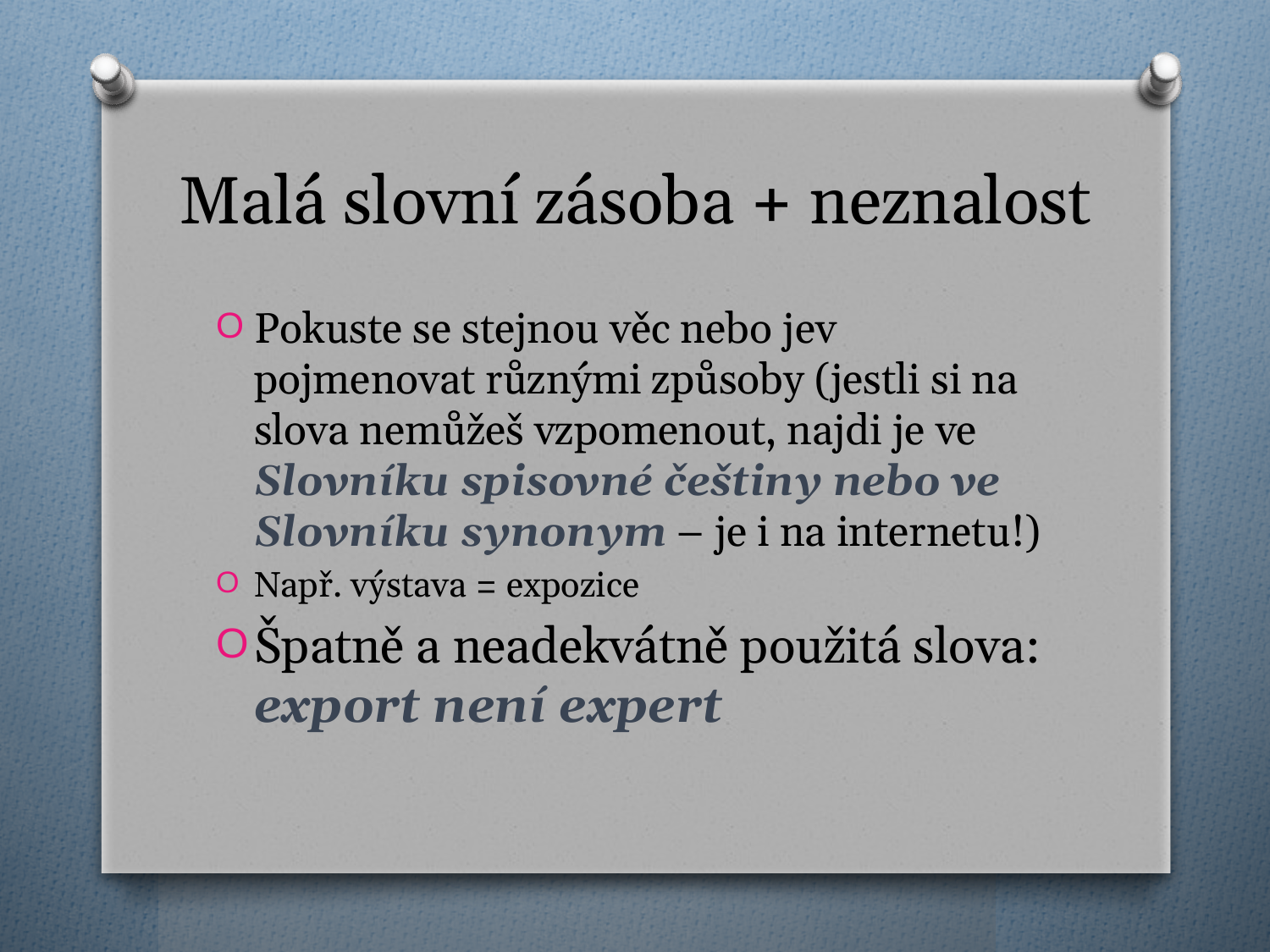

# Malá slovní zásoba + neznalost
Pokuste se stejnou věc nebo jev pojmenovat různými způsoby (jestli si na slova nemůžeš vzpomenout, najdi je ve Slovníku spisovné češtiny nebo ve Slovníku synonym – je i na internetu!)
Např. výstava = expozice
Špatně a neadekvátně použitá slova: export není expert